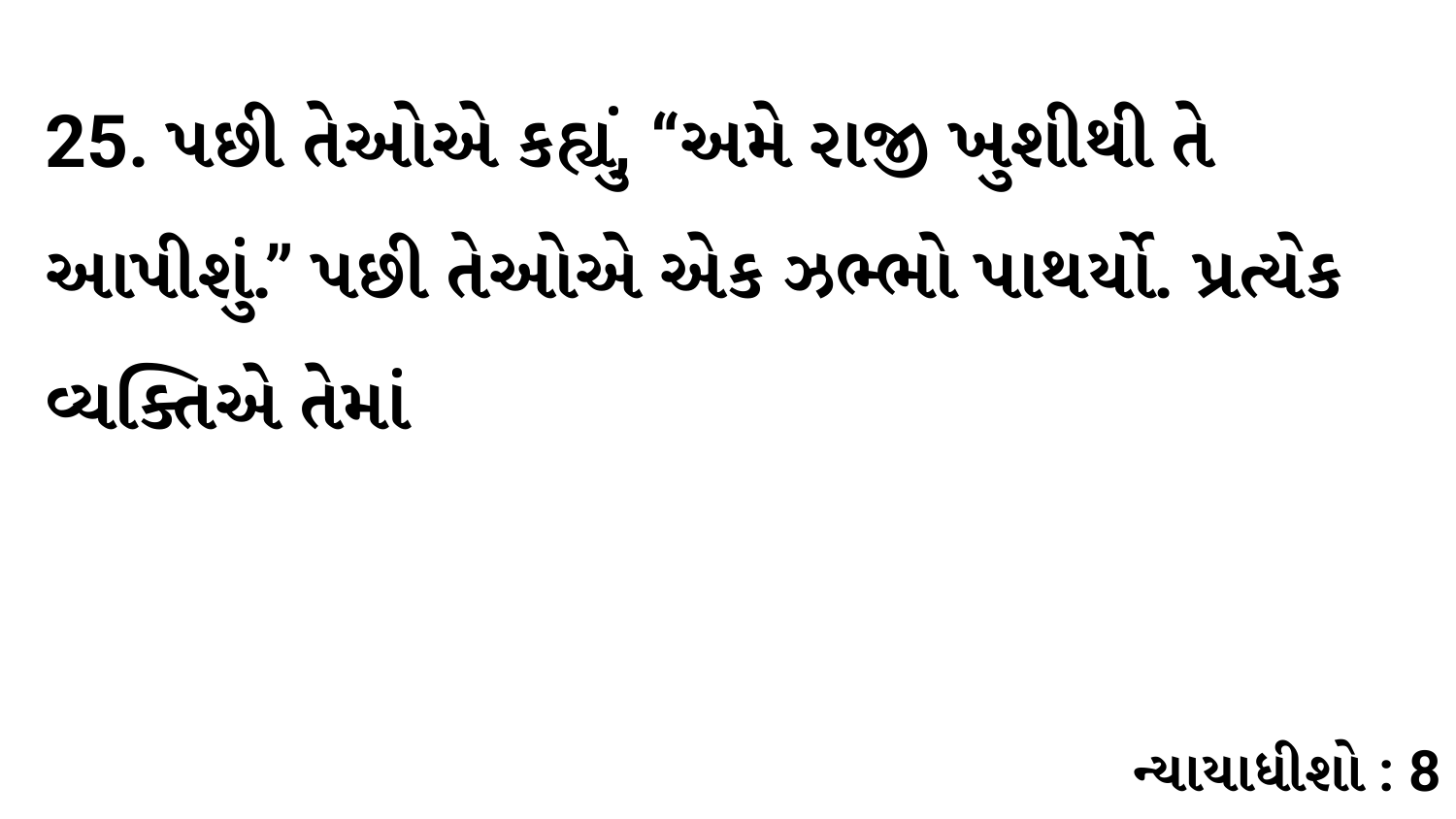

25. પછી તેઓએ કહ્યું, “અમે રાજી ખુશીથી તે આપીશું.” પછી તેઓએ એક ઝભ્ભો પાથર્યો. પ્રત્યેક વ્યક્તિએ તેમાં
ન્યાયાધીશો : 8